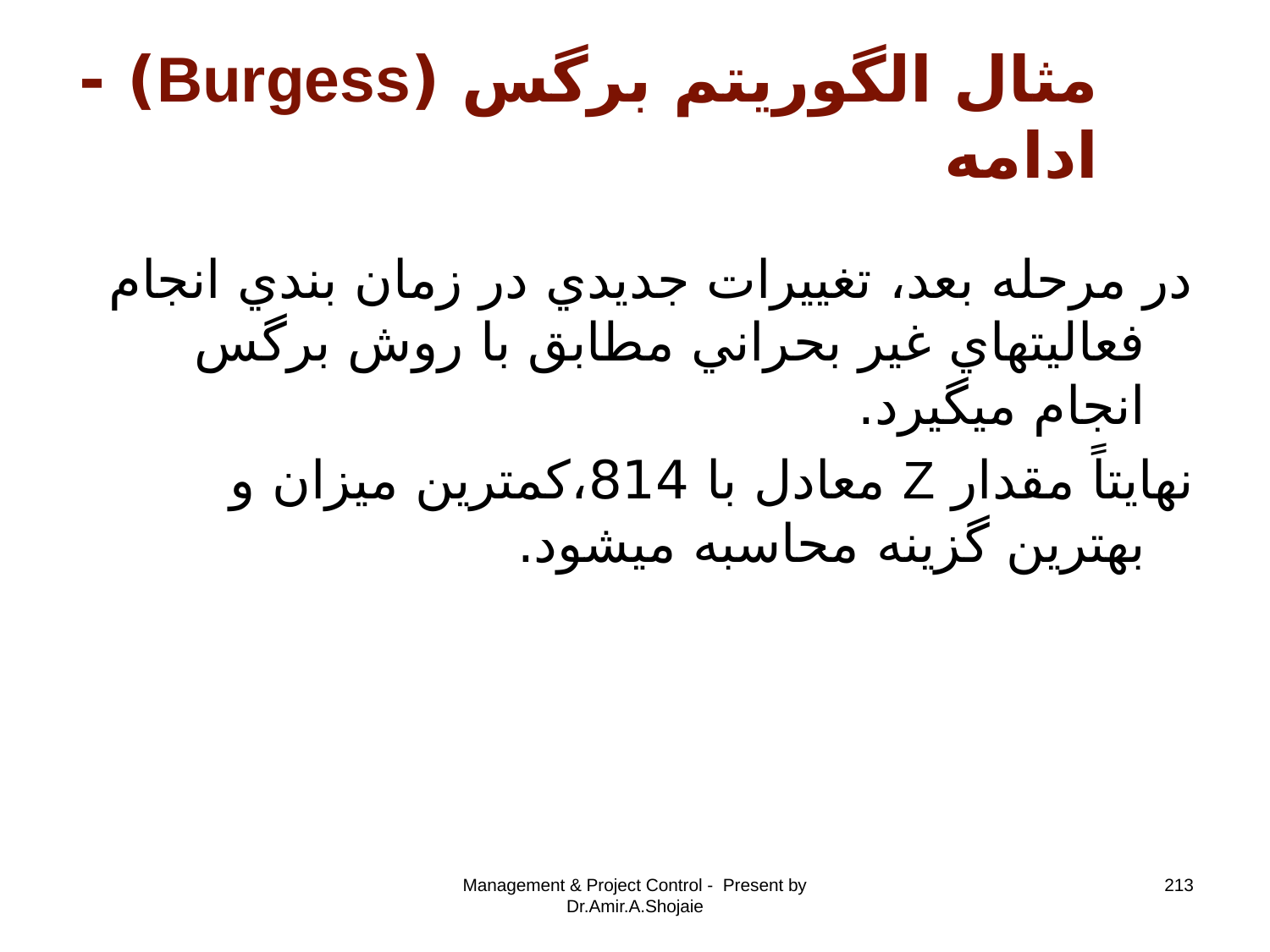

# مثال الگوريتم برگس (Burgess) - ادامه
در مرحله بعد، تغييرات جديدي در زمان بندي انجام فعاليتهاي غير بحراني مطابق با روش برگس انجام ميگيرد.
نهايتاً مقدار Z معادل با 814،کمترين ميزان و بهترين گزينه محاسبه ميشود.
Management & Project Control -  Present by Dr.Amir.A.Shojaie
213